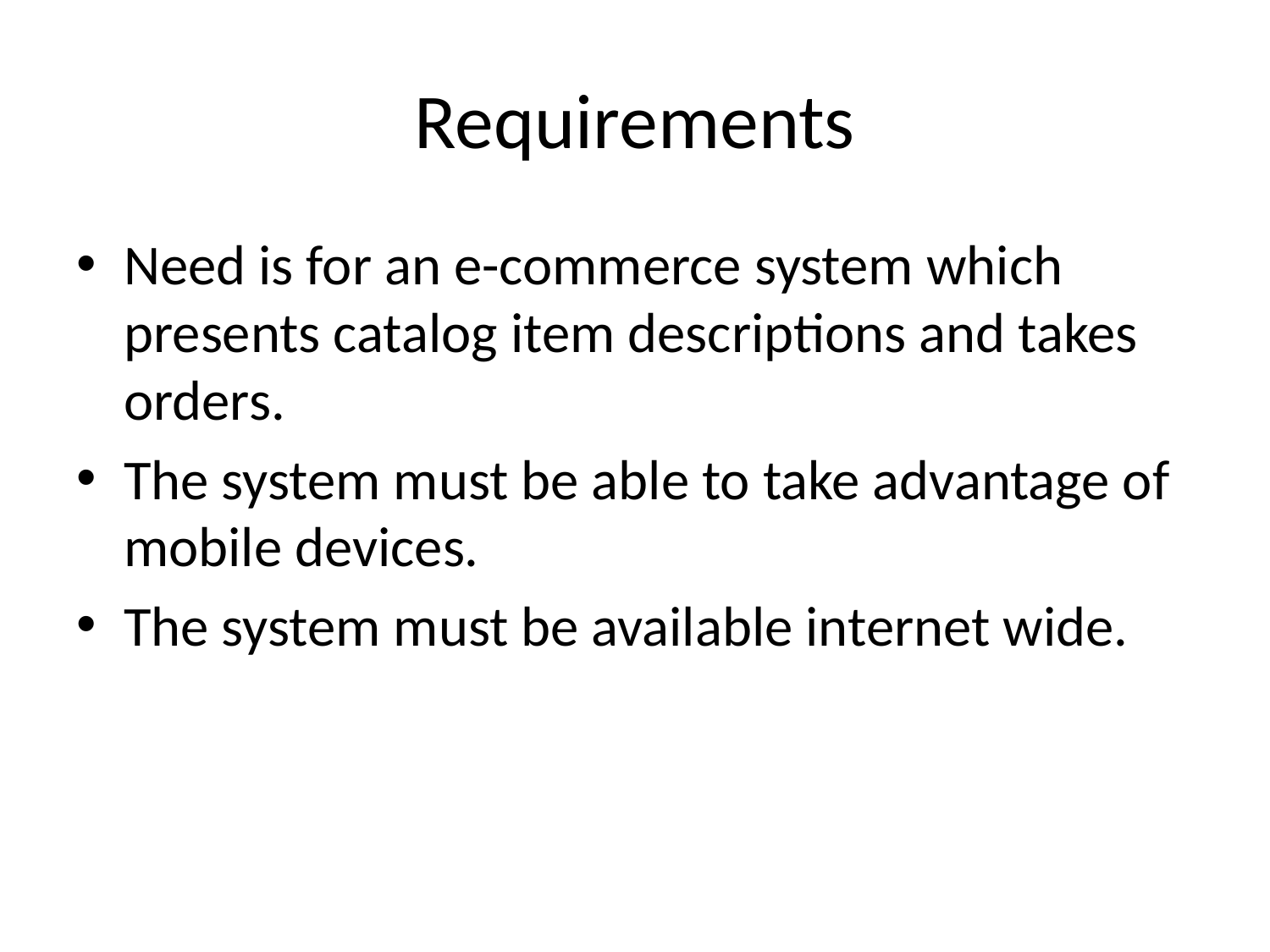

# Requirements
Need is for an e-commerce system which presents catalog item descriptions and takes orders.
The system must be able to take advantage of mobile devices.
The system must be available internet wide.